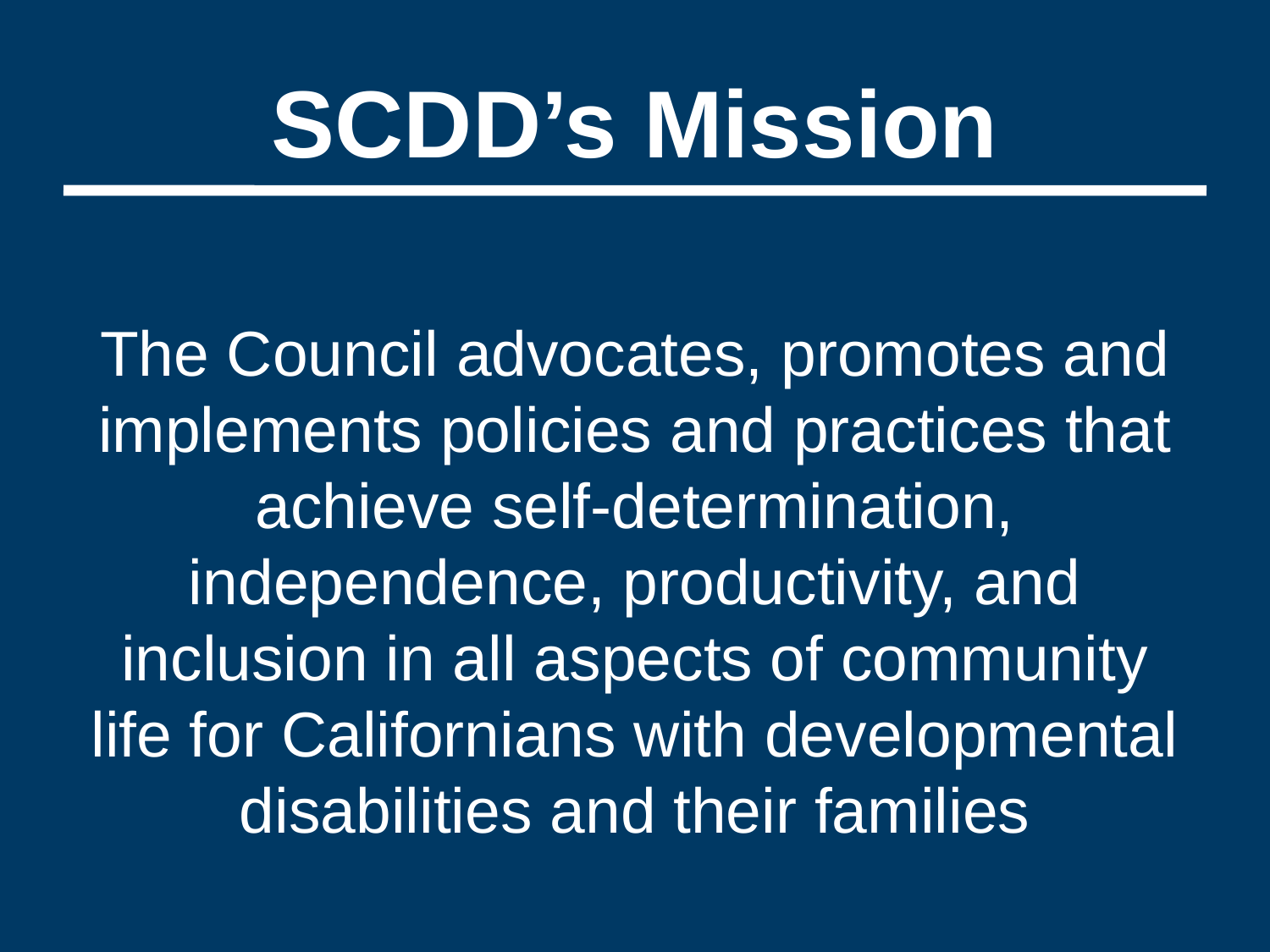

# SCDD’s Mission
The Council advocates, promotes and implements policies and practices that achieve self-determination, independence, productivity, and inclusion in all aspects of community life for Californians with developmental disabilities and their families